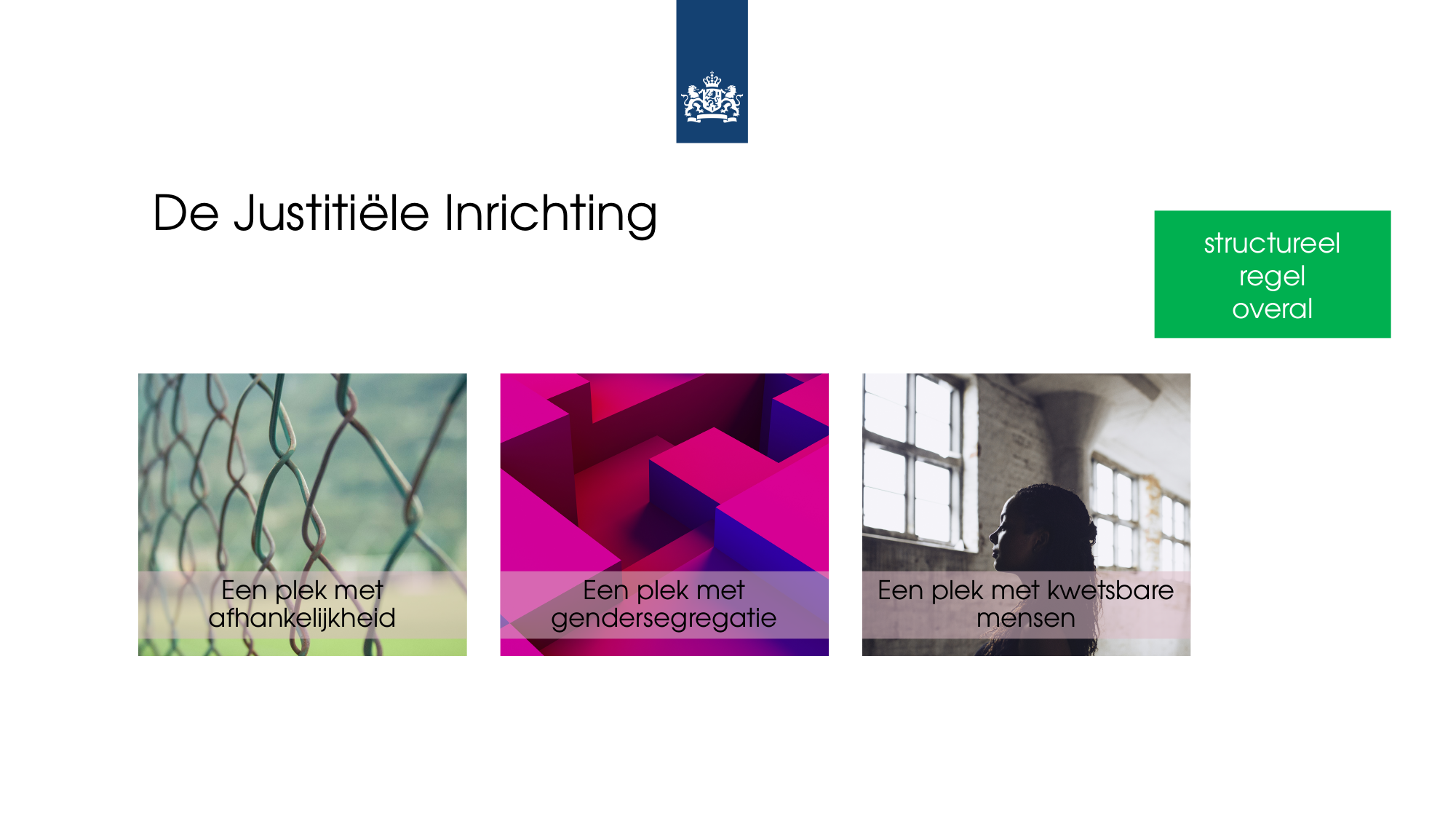

# De Justitiële Inrichting
structureel
regel
overal
Een plek met afhankelijkheid
Een plek met gendersegregatie
Een plek met kwetsbare mensen